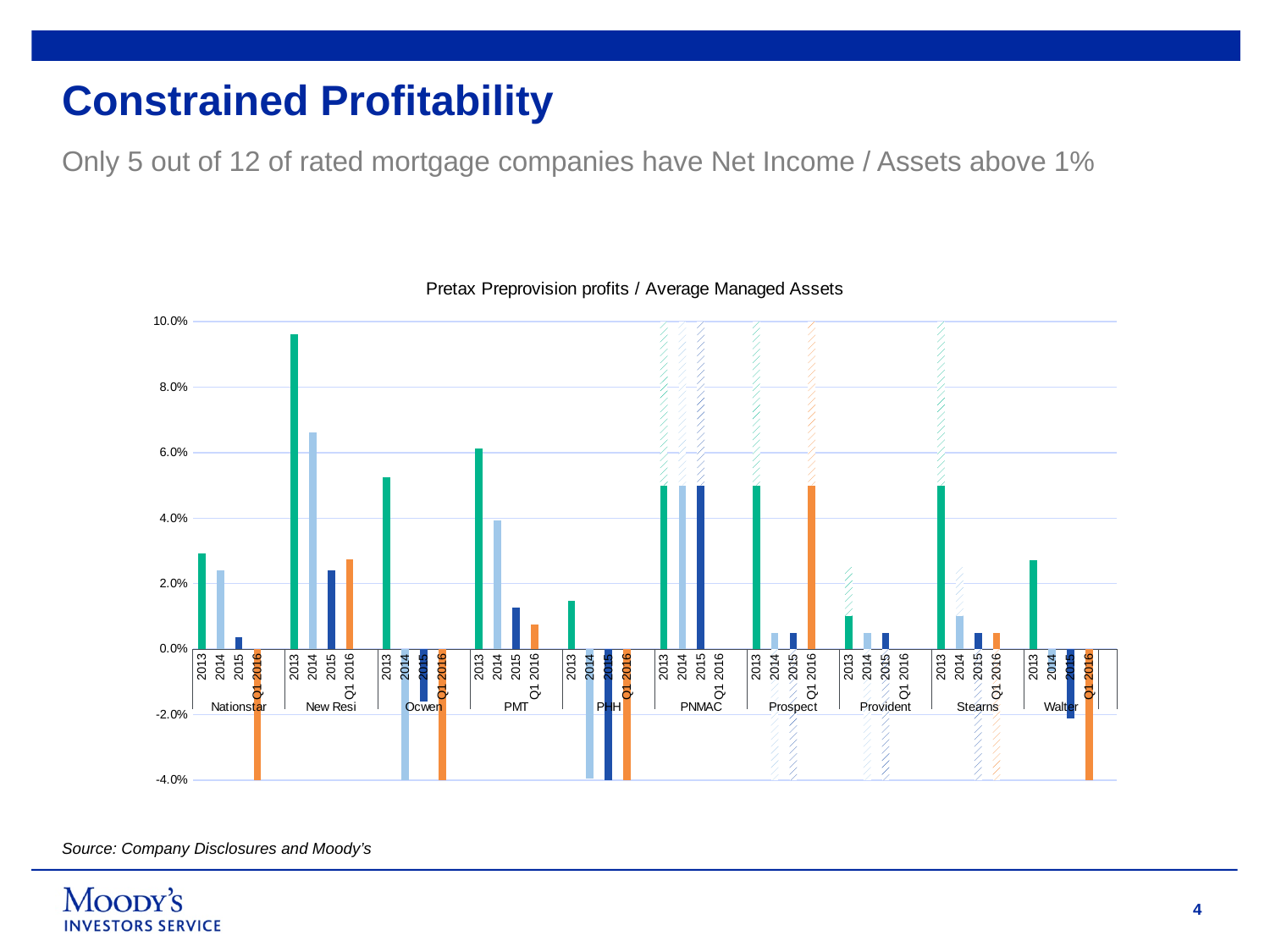

# Constrained Profitability
Only 5 out of 12 of rated mortgage companies have Net Income / Assets above 1%

### Chart: Pretax Preprovision profits / Average Managed Assets

| Category | 2013 | 2014 | 2015 | Q1 2016 | 2013 Ext | 2014 Ext | 2015 Ext | Q1 2016 Ext |
|---|---|---|---|---|---|---|---|---|
| 2013 | 0.02914495 | None | None | None | None | None | None | None |
| 2014 | None | 0.02411928 | None | None | None | None | None | None |
| 2015 | None | None | 0.00359974 | None | None | None | None | None |
| Q1 2016 | None | None | None | -0.05162213 | None | None | None | None |
|  | None | None | None | None | None | None | None | None |
| 2013 | 0.09598353 | None | None | None | None | None | None | None |
| 2014 | None | 0.0662234 | None | None | None | None | None | None |
| 2015 | None | None | 0.02392348 | None | None | None | None | None |
| Q1 2016 | None | None | None | 0.02745899 | None | None | None | None |
|  | None | None | None | None | None | None | None | None |
| 2013 | 0.05252573 | None | None | None | None | None | None | None |
| 2014 | None | -0.05340941 | None | None | None | None | None | None |
| 2015 | None | None | -0.01608239 | None | None | None | None | None |
| Q1 2016 | None | None | None | -0.05463378 | None | None | None | None |
|  | None | None | None | None | None | None | None | None |
| 2013 | 0.0613581 | None | None | None | None | None | None | None |
| 2014 | None | 0.03916671 | None | None | None | None | None | None |
| 2015 | None | None | 0.01275686 | None | None | None | None | None |
| Q1 2016 | None | None | None | 0.00758558 | None | None | None | None |
|  | None | None | None | None | None | None | None | None |
| 2013 | 0.01481255 | None | None | None | None | None | None | None |
| 2014 | None | -0.03957747 | None | None | None | None | None | None |
| 2015 | None | None | -0.05069934 | None | None | None | None | None |
| Q1 2016 | None | None | None | -0.05397323 | None | None | None | None |
|  | None | None | None | None | None | None | None | None |
| 2013 | 0.05 | None | None | None | 0.05 | None | None | None |
| 2014 | None | 0.05 | None | None | None | 0.05 | None | None |
| 2015 | None | None | 0.05 | None | None | None | 0.05 | None |
| Q1 2016 | None | None | None | None | None | None | None | None |
|  | None | None | None | None | None | None | None | None |
| 2013 | 0.05 | None | None | None | 0.05 | None | None | None |
| 2014 | None | 0.005 | None | None | None | -0.14999 | None | None |
| 2015 | None | None | 0.005 | None | None | None | -0.14999 | None |
| Q1 2016 | None | None | None | 0.05 | None | None | None | 0.05 |
|  | None | None | None | None | None | None | None | None |
| 2013 | 0.01 | None | None | None | 0.015000000000000001 | None | None | None |
| 2014 | None | 0.005 | None | None | None | -0.14999 | None | None |
| 2015 | None | None | 0.005 | None | None | None | -0.14999 | None |
| Q1 2016 | None | None | None | None | None | None | None | None |
|  | None | None | None | None | None | None | None | None |
| 2013 | 0.05 | None | None | None | 0.05 | None | None | None |
| 2014 | None | 0.01 | None | None | None | 0.015000000000000001 | None | None |
| 2015 | None | None | 0.005 | None | None | None | -0.14999 | None |
| Q1 2016 | None | None | None | 0.005 | None | None | None | -0.14999 |
|  | None | None | None | None | None | None | None | None |
| 2013 | 0.02723457 | None | None | None | None | None | None | None |
| 2014 | None | -0.0065713 | None | None | None | None | None | None |
| 2015 | None | None | -0.0212017 | None | None | None | None | None |
| Q1 2016 | None | None | None | -0.06023221 | None | None | None | None |
Source: Company Disclosures and Moody’s
4